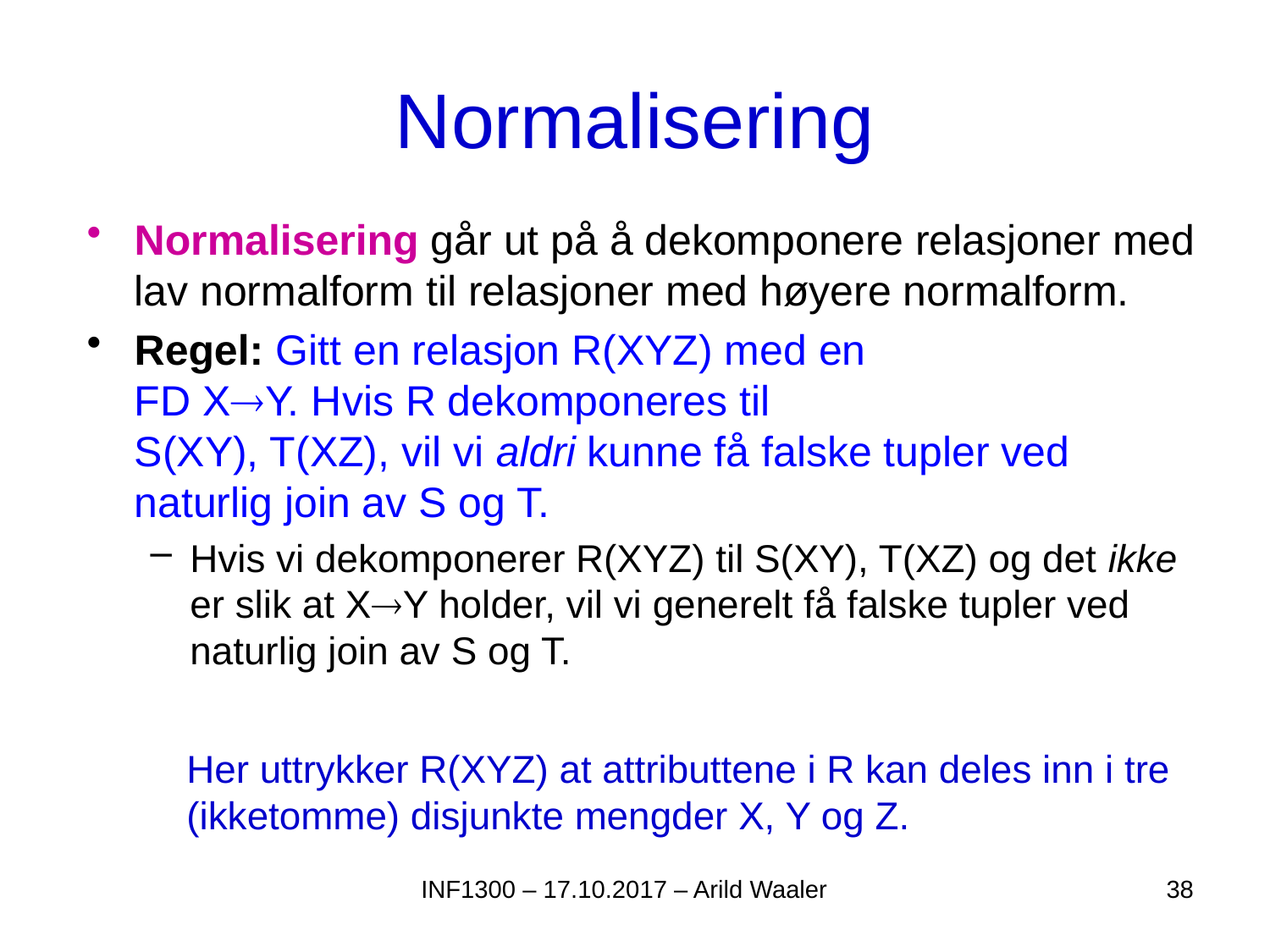

# Normalisering
Normalisering går ut på å dekomponere relasjoner med lav normalform til relasjoner med høyere normalform.
Regel: Gitt en relasjon R(XYZ) med en
FD X→Y. Hvis R dekomponeres til
S(XY), T(XZ), vil vi aldri kunne få falske tupler ved naturlig join av S og T.
Hvis vi dekomponerer R(XYZ) til S(XY), T(XZ) og det ikke er slik at X→Y holder, vil vi generelt få falske tupler ved naturlig join av S og T.

Her uttrykker R(XYZ) at attributtene i R kan deles inn i tre (ikketomme) disjunkte mengder X, Y og Z.

INF1300 – 17.10.2017 – Arild Waaler
38